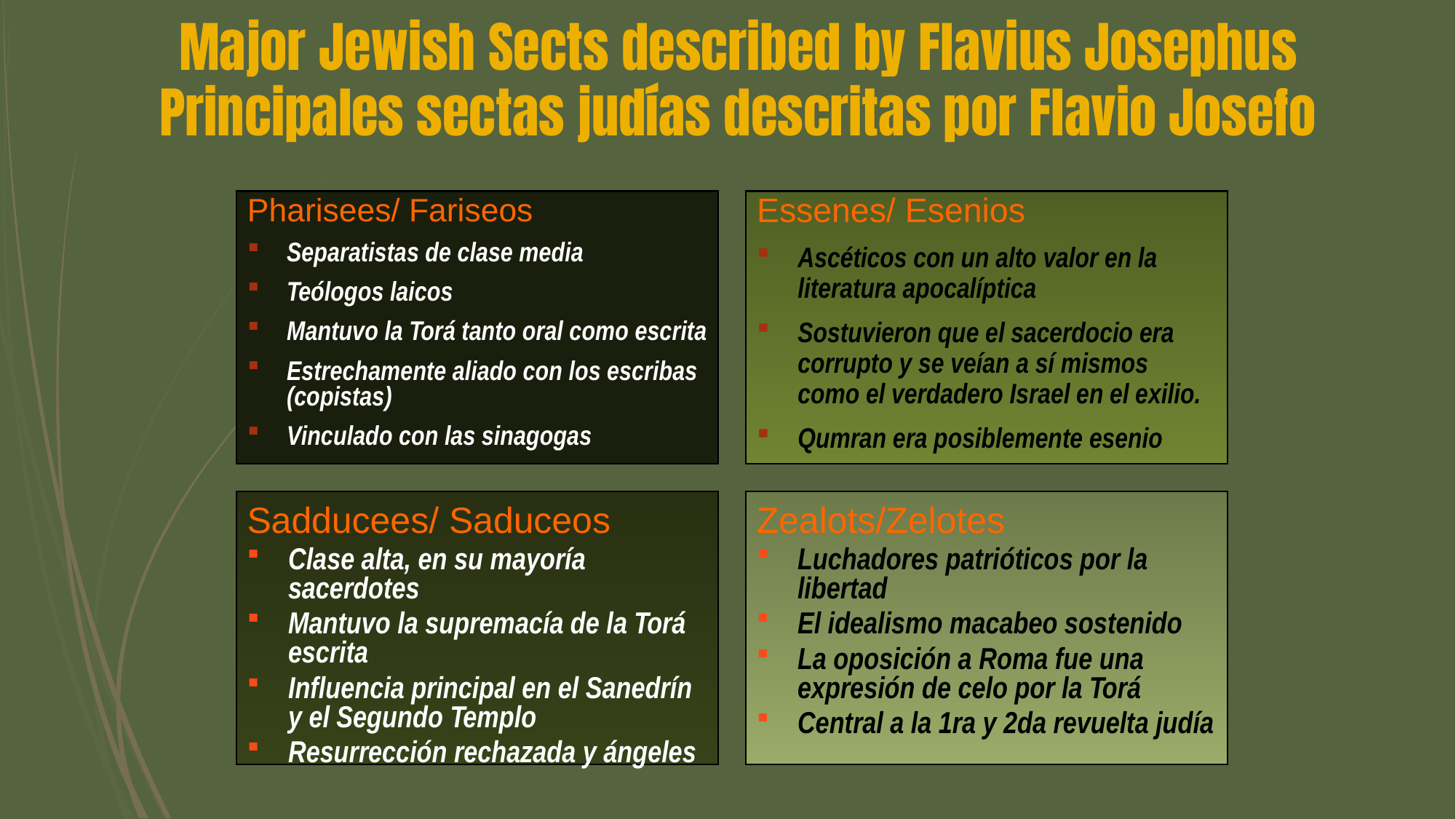

# Major Jewish Sects described by Flavius Josephus Principales sectas judías descritas por Flavio Josefo
Pharisees/ Fariseos
Separatistas de clase media
Teólogos laicos
Mantuvo la Torá tanto oral como escrita
Estrechamente aliado con los escribas (copistas)
Vinculado con las sinagogas
Essenes/ Esenios
Ascéticos con un alto valor en la literatura apocalíptica
Sostuvieron que el sacerdocio era corrupto y se veían a sí mismos como el verdadero Israel en el exilio.
Qumran era posiblemente esenio
Sadducees/ Saduceos
Clase alta, en su mayoría sacerdotes
Mantuvo la supremacía de la Torá escrita
Influencia principal en el Sanedrín y el Segundo Templo
Resurrección rechazada y ángeles
Zealots/Zelotes
Luchadores patrióticos por la libertad
El idealismo macabeo sostenido
La oposición a Roma fue una expresión de celo por la Torá
Central a la 1ra y 2da revuelta judía